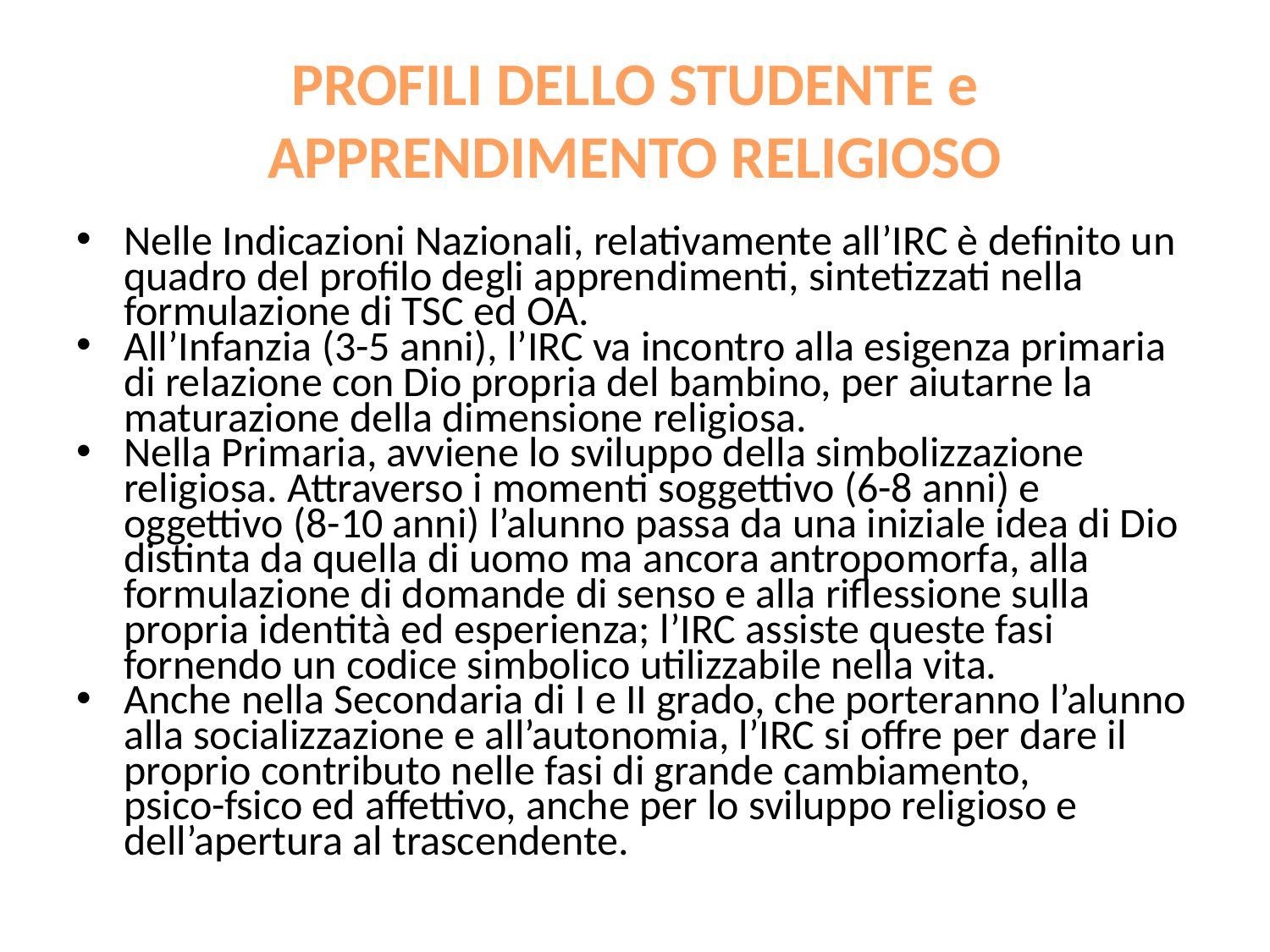

# PROFILI DELLO STUDENTE e APPRENDIMENTO RELIGIOSO
Nelle Indicazioni Nazionali, relativamente all’IRC è definito un quadro del profilo degli apprendimenti, sintetizzati nella formulazione di TSC ed OA.
All’Infanzia (3-5 anni), l’IRC va incontro alla esigenza primaria di relazione con Dio propria del bambino, per aiutarne la maturazione della dimensione religiosa.
Nella Primaria, avviene lo sviluppo della simbolizzazione religiosa. Attraverso i momenti soggettivo (6-8 anni) e oggettivo (8-10 anni) l’alunno passa da una iniziale idea di Dio distinta da quella di uomo ma ancora antropomorfa, alla formulazione di domande di senso e alla riflessione sulla propria identità ed esperienza; l’IRC assiste queste fasi fornendo un codice simbolico utilizzabile nella vita.
Anche nella Secondaria di I e II grado, che porteranno l’alunno alla socializzazione e all’autonomia, l’IRC si offre per dare il proprio contributo nelle fasi di grande cambiamento,
psico-fsico ed affettivo, anche per lo sviluppo religioso e dell’apertura al trascendente.